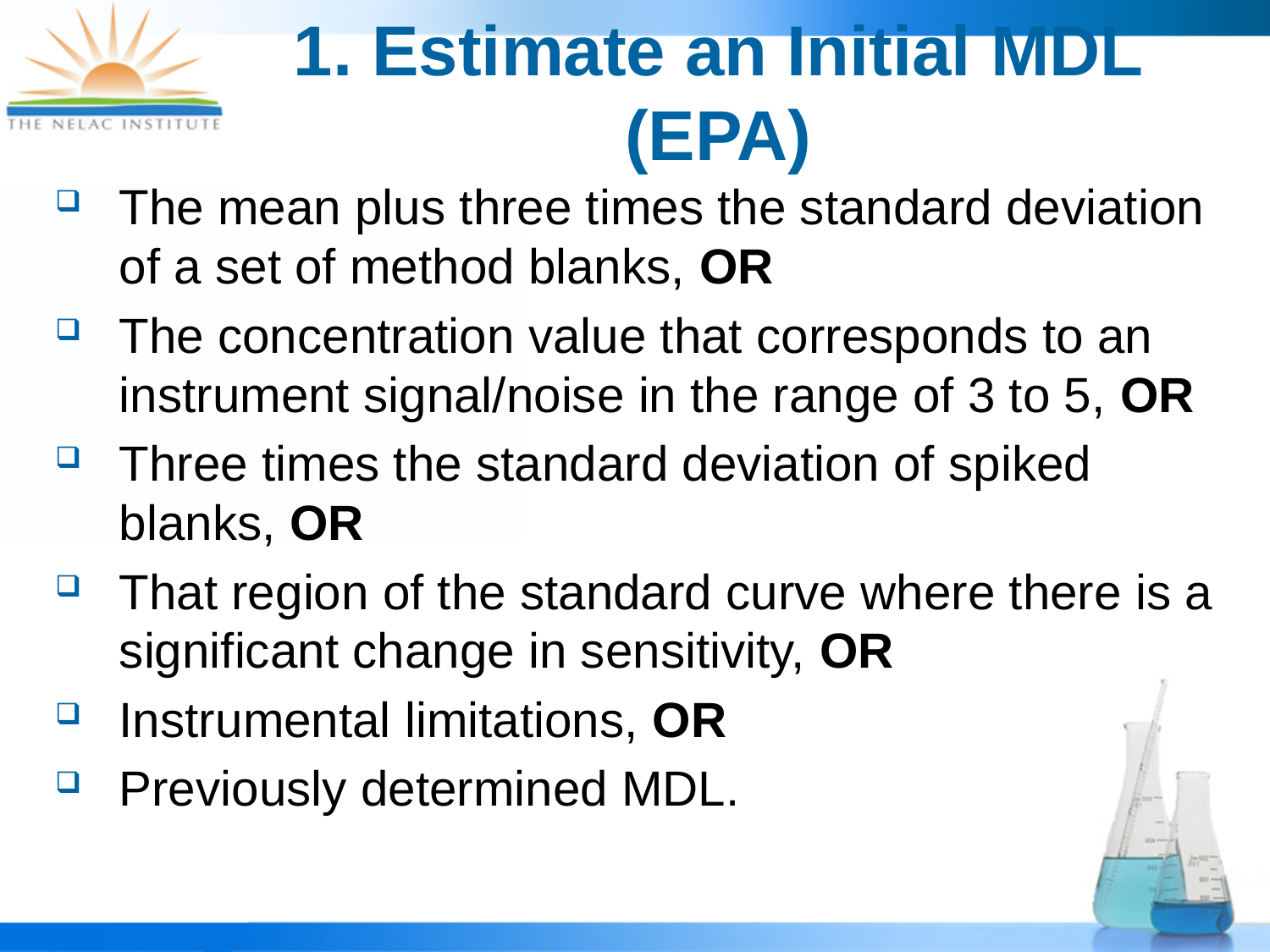

# 1. Estimate an Initial MDL (EPA)
The mean plus three times the standard deviation of a set of method blanks, OR
The concentration value that corresponds to an instrument signal/noise in the range of 3 to 5, OR
Three times the standard deviation of spiked blanks, OR
That region of the standard curve where there is a significant change in sensitivity, OR
Instrumental limitations, OR
Previously determined MDL.